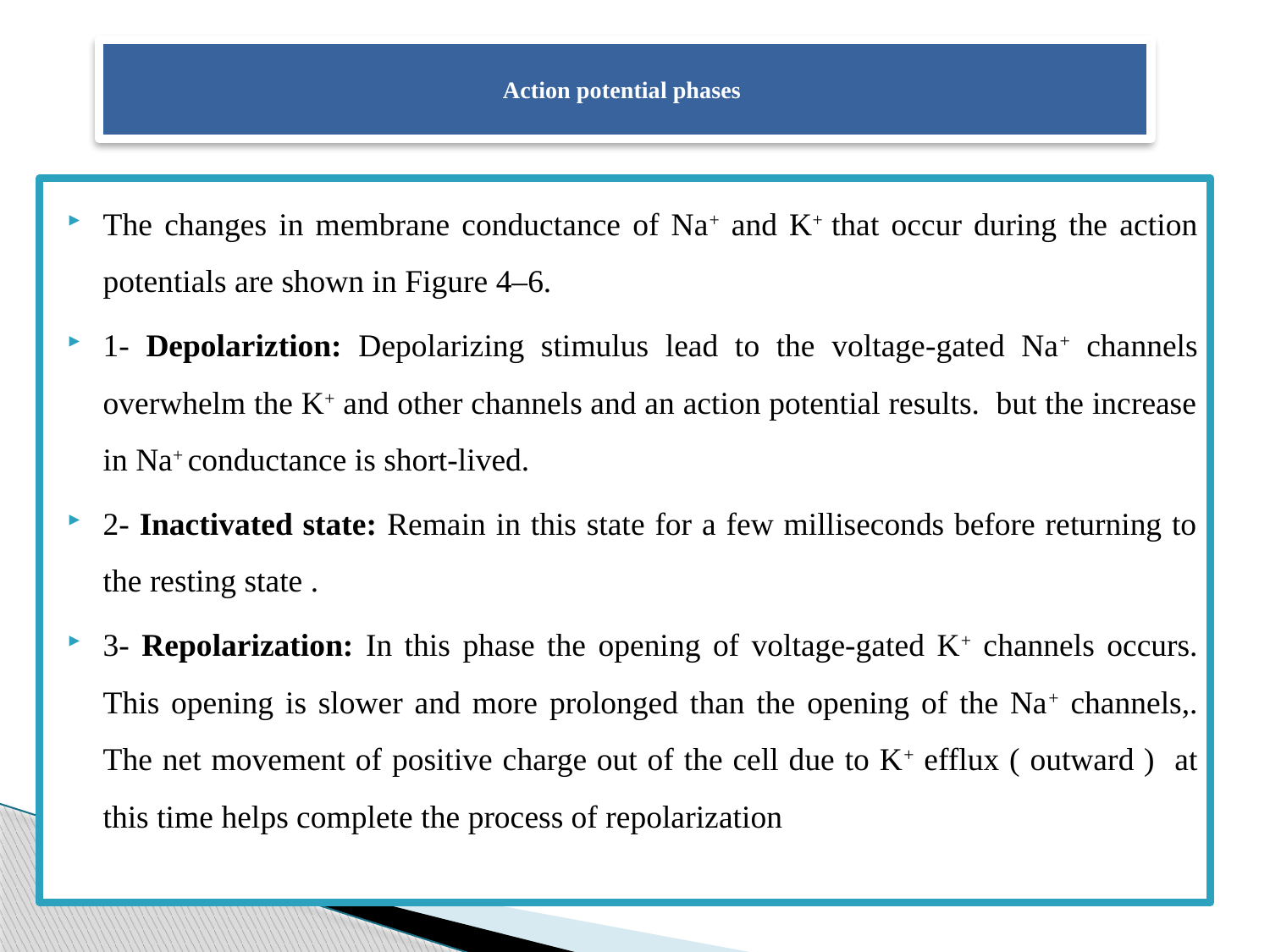

# Action potential phases
The changes in membrane conductance of Na+ and K+ that occur during the action potentials are shown in Figure 4–6.
1- Depolariztion: Depolarizing stimulus lead to the voltage-gated Na+ channels overwhelm the K+ and other channels and an action potential results.  but the increase in Na+ conductance is short-lived.
2- Inactivated state: Remain in this state for a few milliseconds before returning to the resting state .
3- Repolarization: In this phase the opening of voltage-gated K+ channels occurs. This opening is slower and more prolonged than the opening of the Na+ channels,. The net movement of positive charge out of the cell due to K+ efflux ( outward )  at this time helps complete the process of repolarization